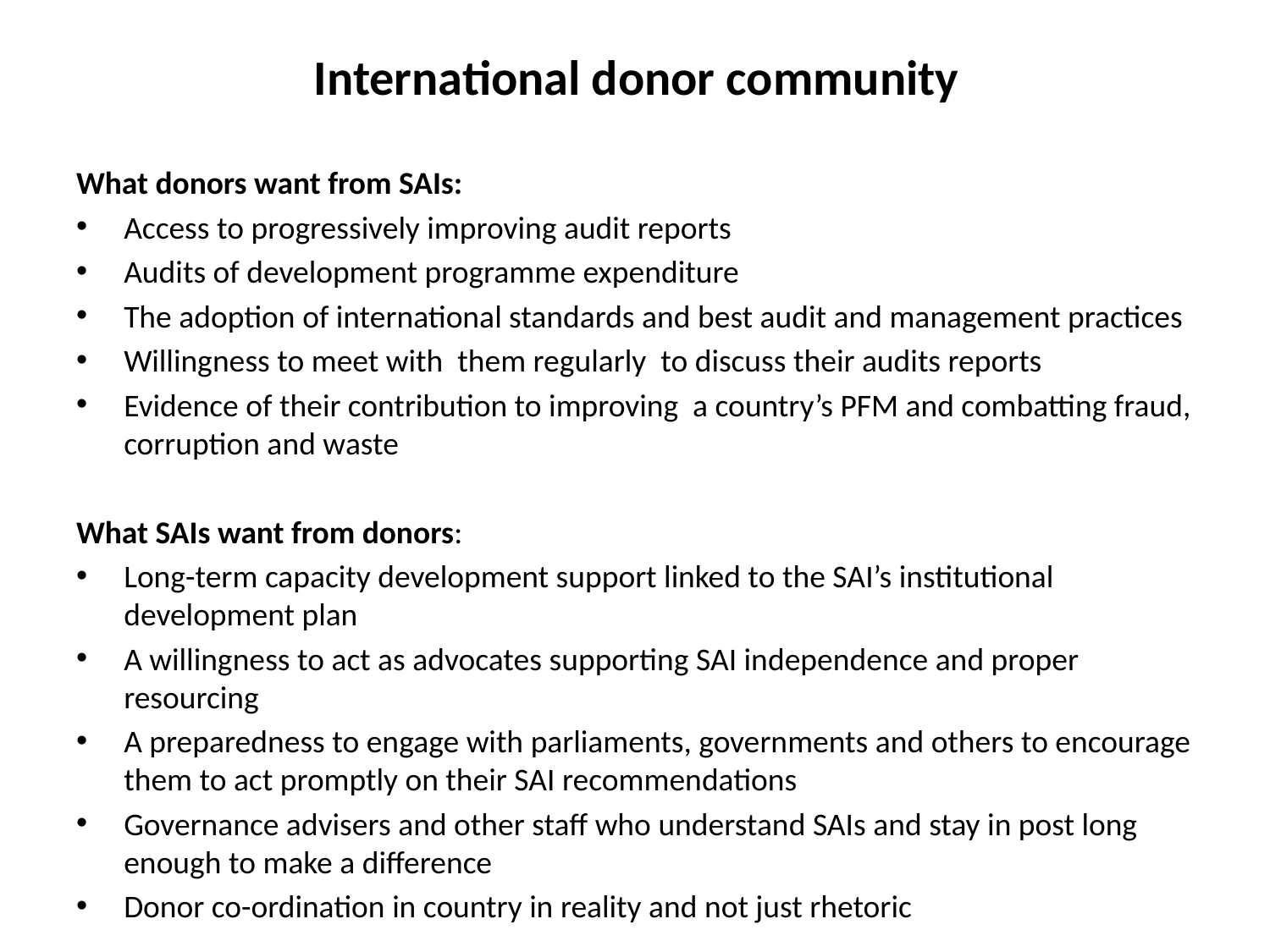

# International donor community
What donors want from SAIs:
Access to progressively improving audit reports
Audits of development programme expenditure
The adoption of international standards and best audit and management practices
Willingness to meet with  them regularly  to discuss their audits reports
Evidence of their contribution to improving  a country’s PFM and combatting fraud, corruption and waste

What SAIs want from donors:
Long-term capacity development support linked to the SAI’s institutional development plan
A willingness to act as advocates supporting SAI independence and proper resourcing
A preparedness to engage with parliaments, governments and others to encourage them to act promptly on their SAI recommendations
Governance advisers and other staff who understand SAIs and stay in post long enough to make a difference
Donor co-ordination in country in reality and not just rhetoric